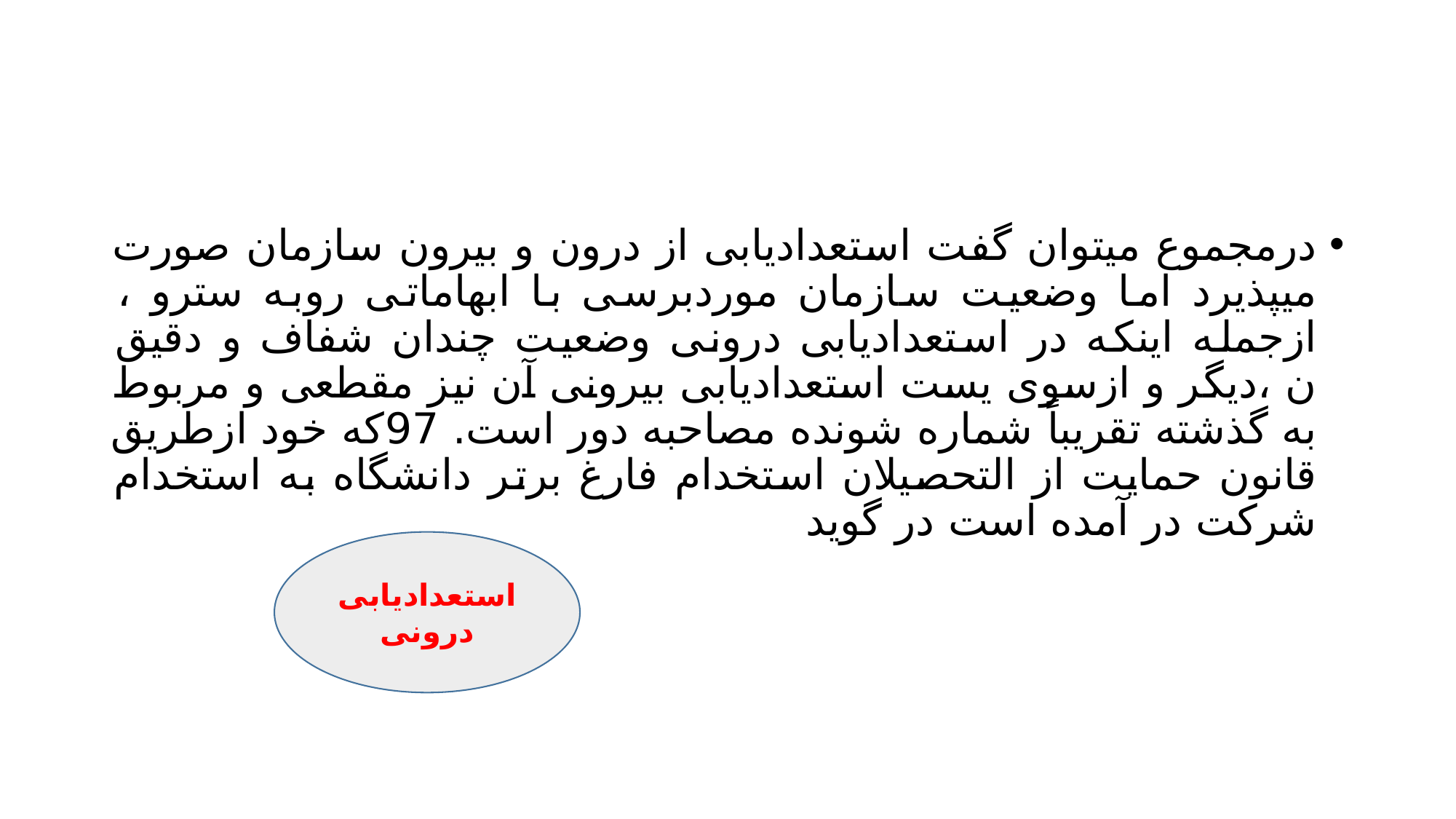

#
درمجموع میتوان گفت استعدادیابی از درون و بیرون سازمان صورت میپذیرد اما وضعیت سازمان موردبرسی با ابهاماتی روبه سترو ، ازجمله اینکه در استعدادیابی درونی وضعیت چندان شفاف و دقیق ن ،دیگر و ازسوی یست استعدادیابی بیرونی آن نیز مقطعی و مربوط به گذشته تقریباً شماره شونده مصاحبه دور است. 97که خود ازطریق قانون حمایت از التحصیلان استخدام فارغ برتر دانشگاه به استخدام شرکت در آمده است در گوید

استعدادیابی درونی